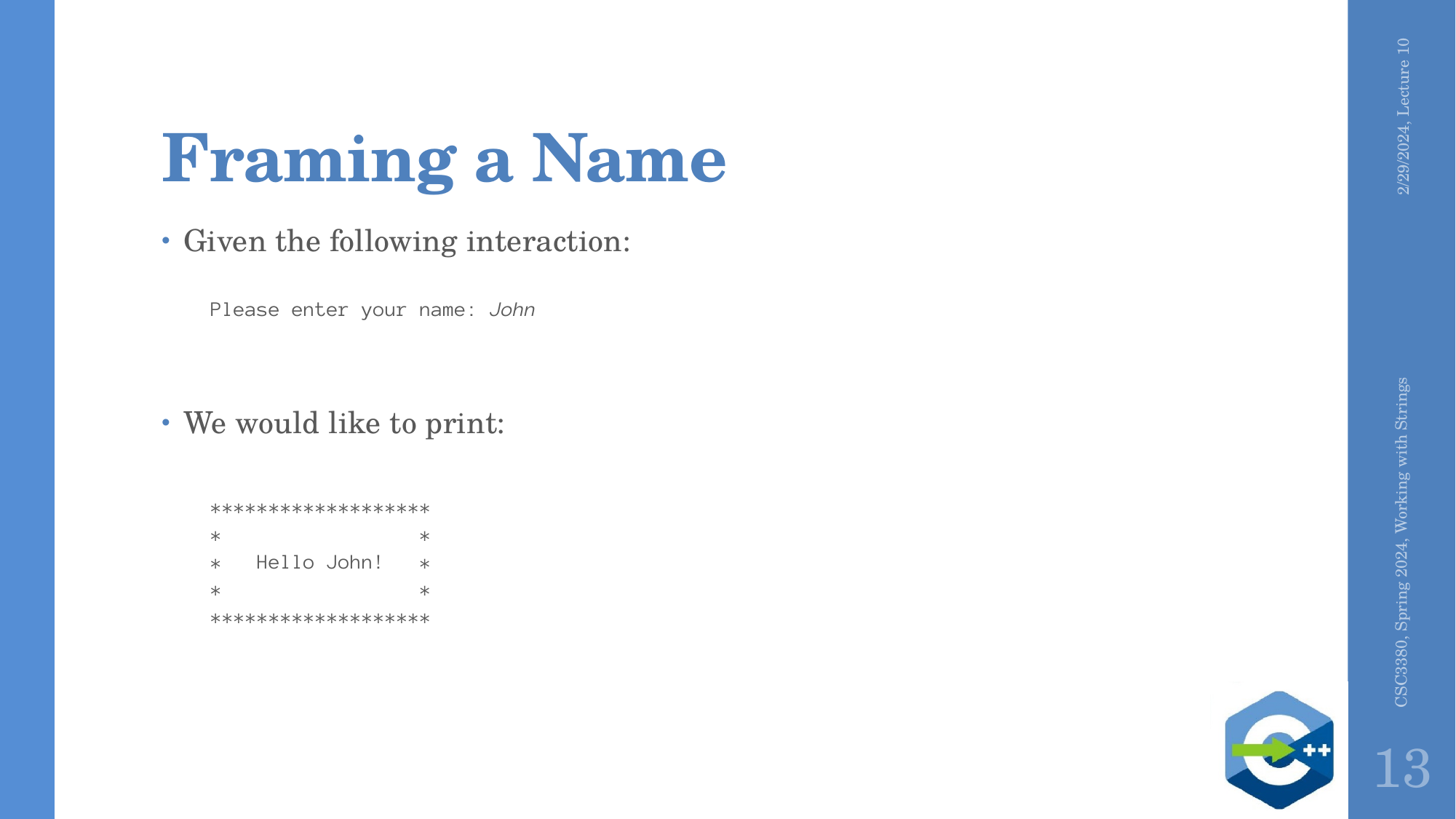

# Framing a Name
2/29/2024, Lecture 10
Given the following interaction:

Please enter your name: John

We would like to print:

*******************
*                 *
*   Hello John!   *
*                 *
*******************
CSC3380, Spring 2024, Working with Strings
13